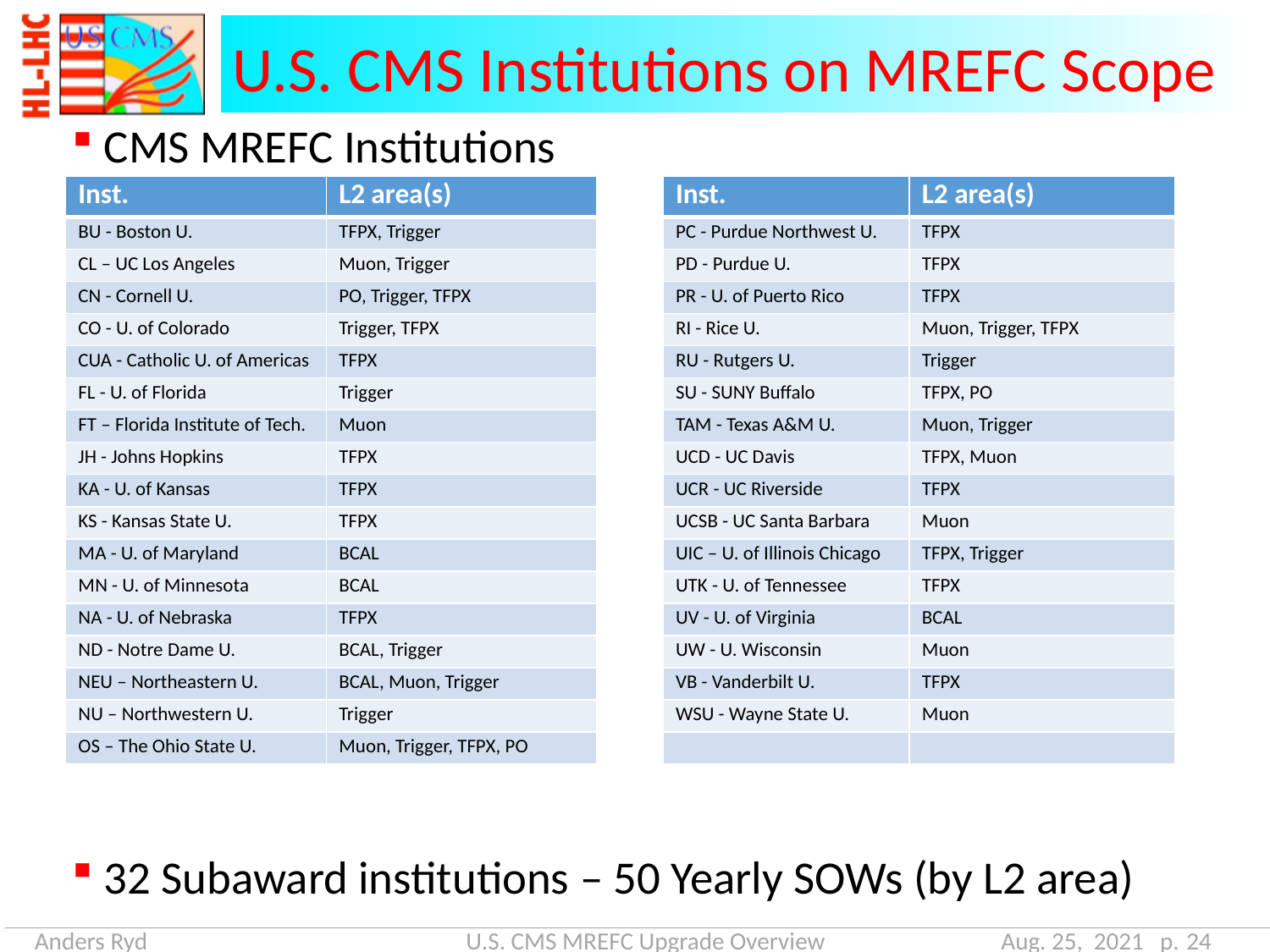

# U.S. CMS Institutions on MREFC Scope
CMS MREFC Institutions

32 Subaward institutions – 50 Yearly SOWs (by L2 area)
| Inst. | L2 area(s) |  | Inst. | L2 area(s) |
| --- | --- | --- | --- | --- |
| BU - Boston U. | TFPX, Trigger |  | PC - Purdue Northwest U. | TFPX |
| CL – UC Los Angeles | Muon, Trigger |  | PD - Purdue U. | TFPX |
| CN - Cornell U. | PO, Trigger, TFPX |  | PR - U. of Puerto Rico | TFPX |
| CO - U. of Colorado | Trigger, TFPX |  | RI - Rice U. | Muon, Trigger, TFPX |
| CUA - Catholic U. of Americas | TFPX |  | RU - Rutgers U. | Trigger |
| FL - U. of Florida | Trigger |  | SU - SUNY Buffalo | TFPX, PO |
| FT – Florida Institute of Tech. | Muon |  | TAM - Texas A&M U. | Muon, Trigger |
| JH - Johns Hopkins | TFPX |  | UCD - UC Davis | TFPX, Muon |
| KA - U. of Kansas | TFPX |  | UCR - UC Riverside | TFPX |
| KS - Kansas State U. | TFPX |  | UCSB - UC Santa Barbara | Muon |
| MA - U. of Maryland | BCAL |  | UIC – U. of Illinois Chicago | TFPX, Trigger |
| MN - U. of Minnesota | BCAL |  | UTK - U. of Tennessee | TFPX |
| NA - U. of Nebraska | TFPX |  | UV - U. of Virginia | BCAL |
| ND - Notre Dame U. | BCAL, Trigger |  | UW - U. Wisconsin | Muon |
| NEU – Northeastern U. | BCAL, Muon, Trigger |  | VB - Vanderbilt U. | TFPX |
| NU – Northwestern U. | Trigger |  | WSU - Wayne State U. | Muon |
| OS – The Ohio State U. | Muon, Trigger, TFPX, PO |  |  |  |